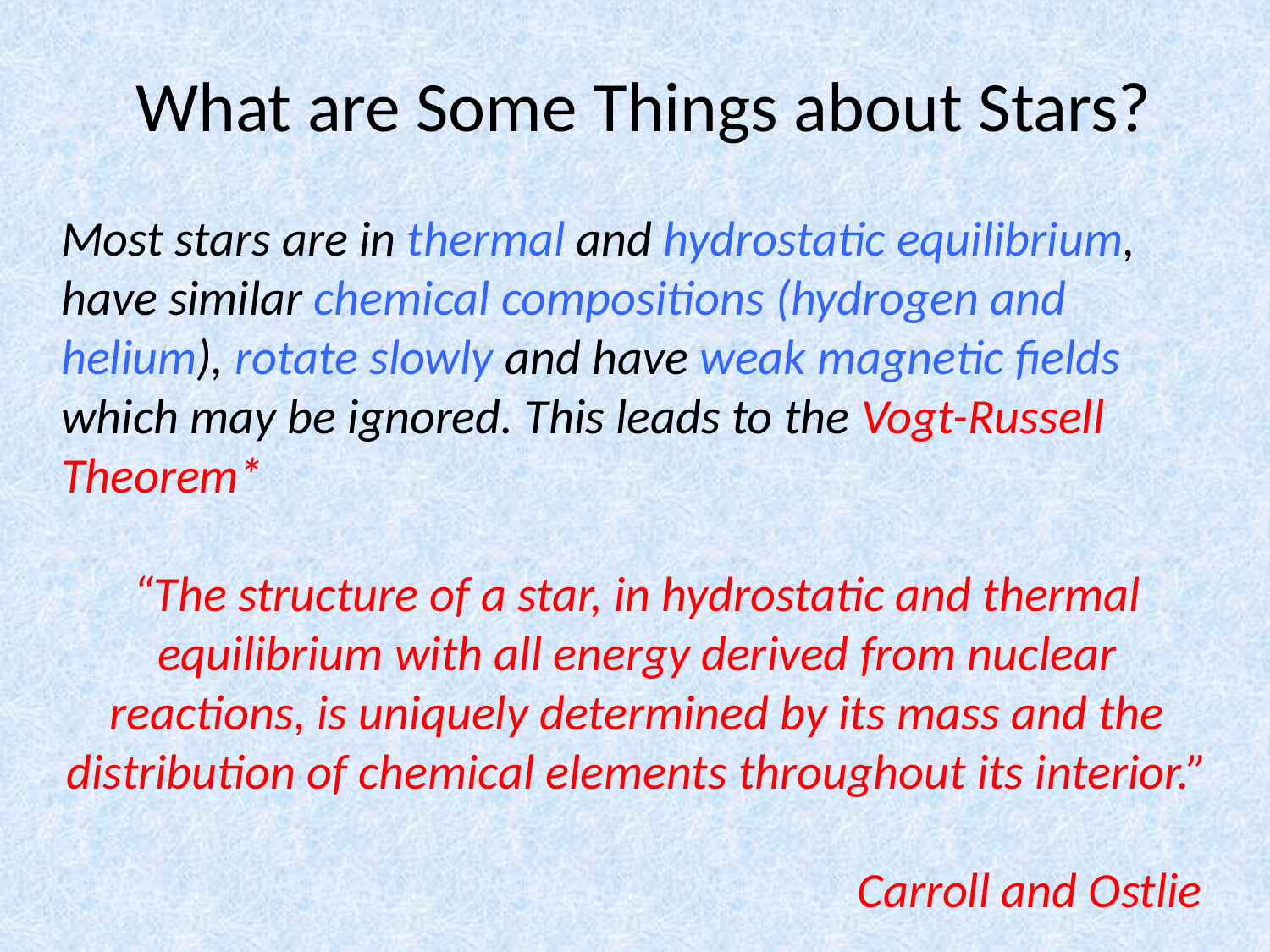

What are Some Things about Stars?
Most stars are in thermal and hydrostatic equilibrium, have similar chemical compositions (hydrogen and helium), rotate slowly and have weak magnetic fields which may be ignored. This leads to the Vogt-Russell Theorem*

“The structure of a star, in hydrostatic and thermal equilibrium with all energy derived from nuclear reactions, is uniquely determined by its mass and the distribution of chemical elements throughout its interior.”

Carroll and Ostlie